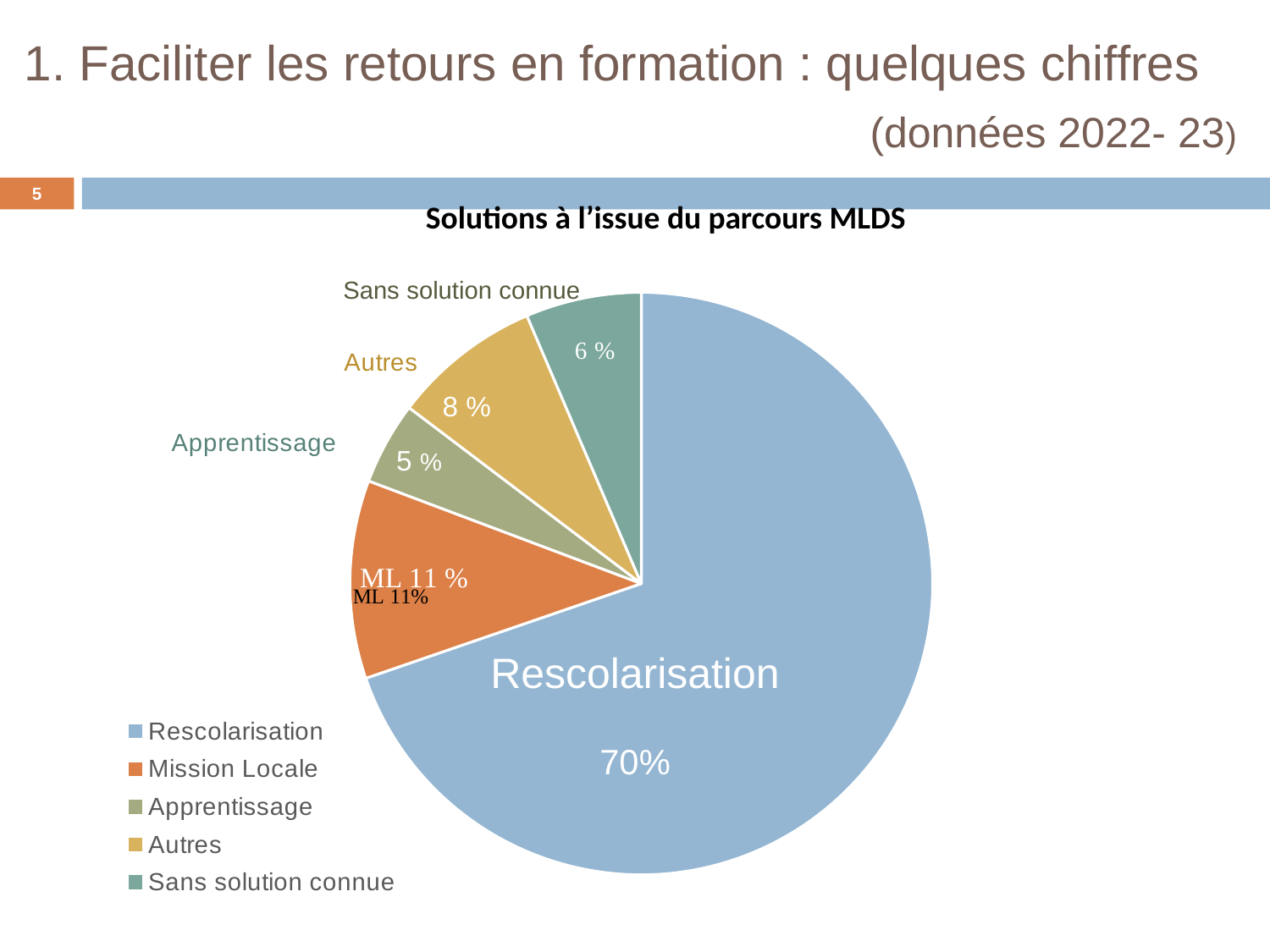

# 1. Faciliter les retours en formation : quelques chiffres (données 2022- 23)
5
 Solutions à l’issue du parcours MLDS

### Chart

| Category | Solutions à l'issue du parcours MLDS |
|---|---|
| Rescolarisation | 76.0 |
| Mission Locale | 12.0 |
| Apprentissage | 5.0 |
| Autres | 9.0 |
| Sans solution connue | 7.0 |
   Sans solution connue
8 %
5 %

Rescolarisation

70%